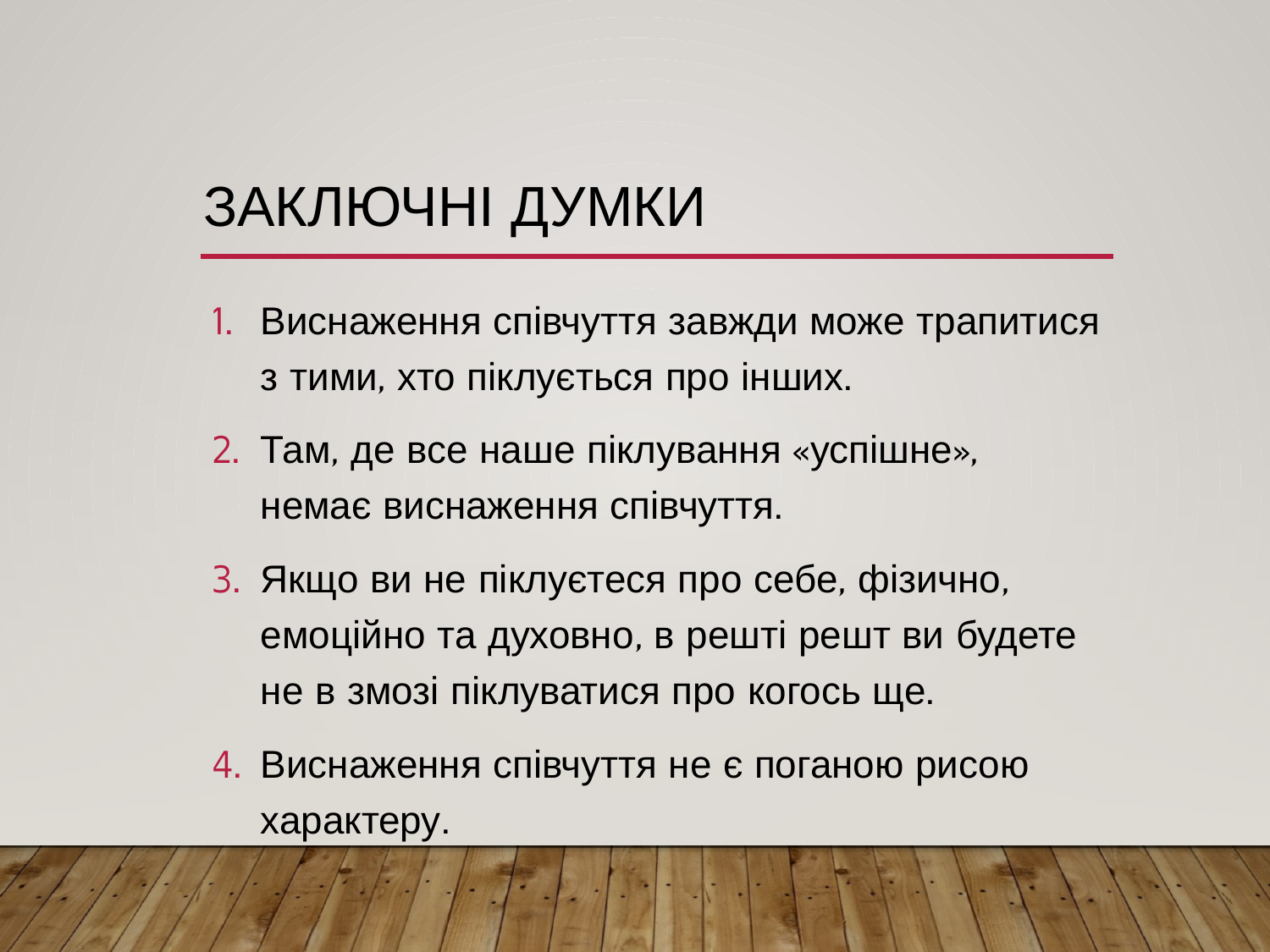

# Заключні думки
Виснаження співчуття завжди може трапитися з тими, хто піклується про інших.
Там, де все наше піклування «успішне», немає виснаження співчуття.
Якщо ви не піклуєтеся про себе, фізично, емоційно та духовно, в решті решт ви будете не в змозі піклуватися про когось ще.
Виснаження співчуття не є поганою рисою характеру.